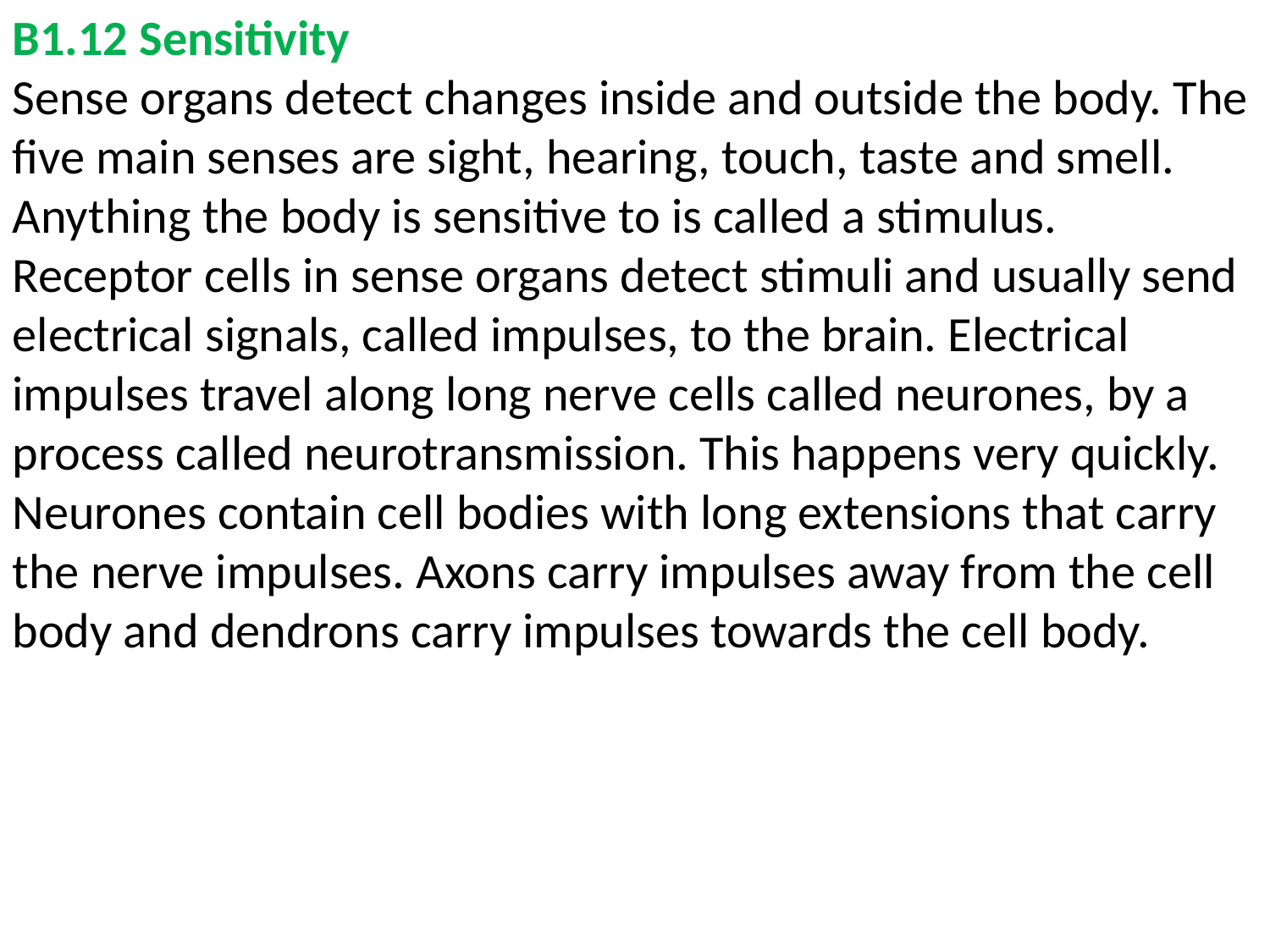

B1.12 Sensitivity
Sense organs detect changes inside and outside the body. The five main senses are sight, hearing, touch, taste and smell. Anything the body is sensitive to is called a stimulus.
Receptor cells in sense organs detect stimuli and usually send electrical signals, called impulses, to the brain. Electrical impulses travel along long nerve cells called neurones, by a process called neurotransmission. This happens very quickly.
Neurones contain cell bodies with long extensions that carry the nerve impulses. Axons carry impulses away from the cell body and dendrons carry impulses towards the cell body.